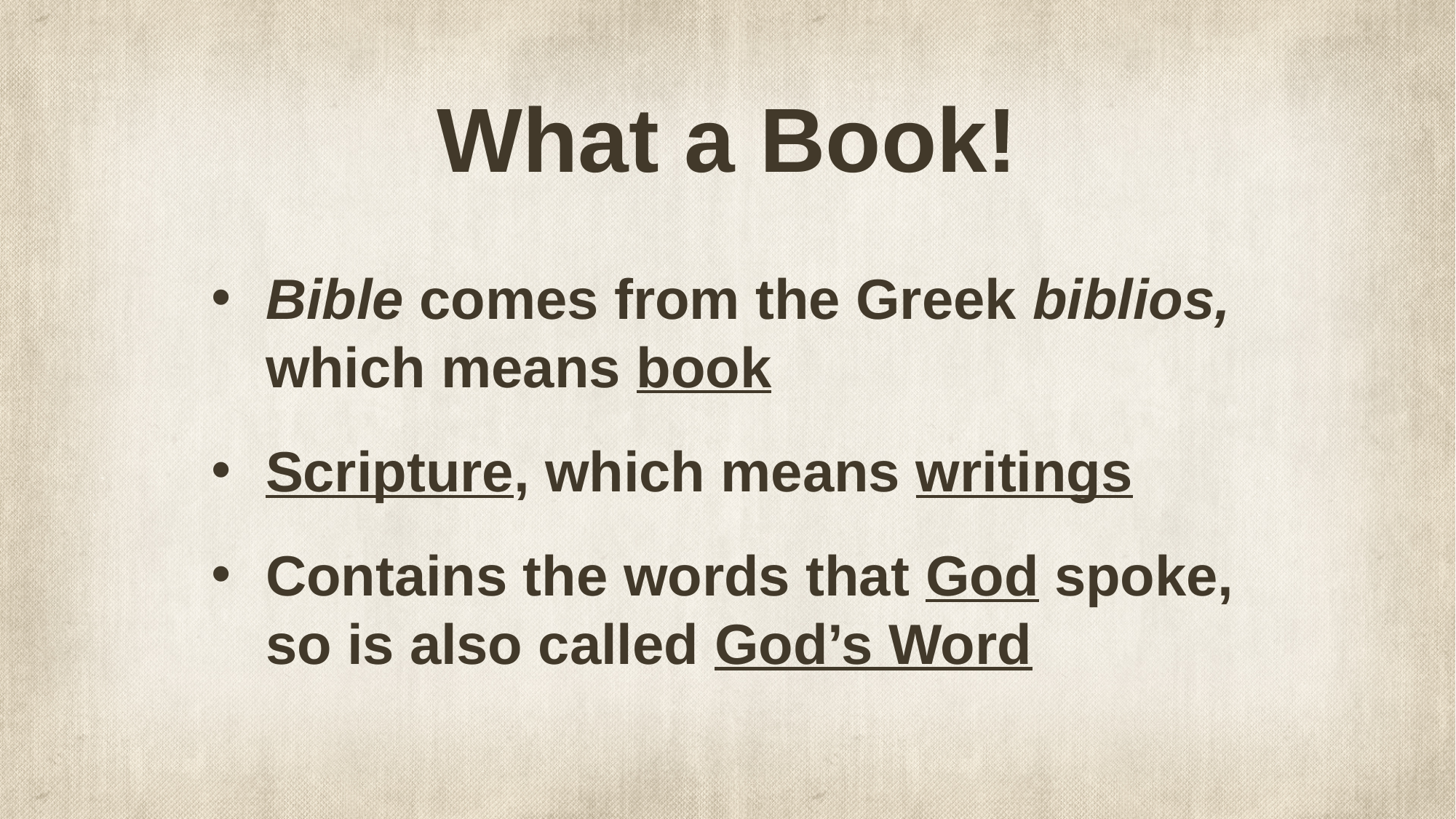

# What a Book!
Bible comes from the Greek biblios, which means book
Scripture, which means writings
Contains the words that God spoke, so is also called God’s Word